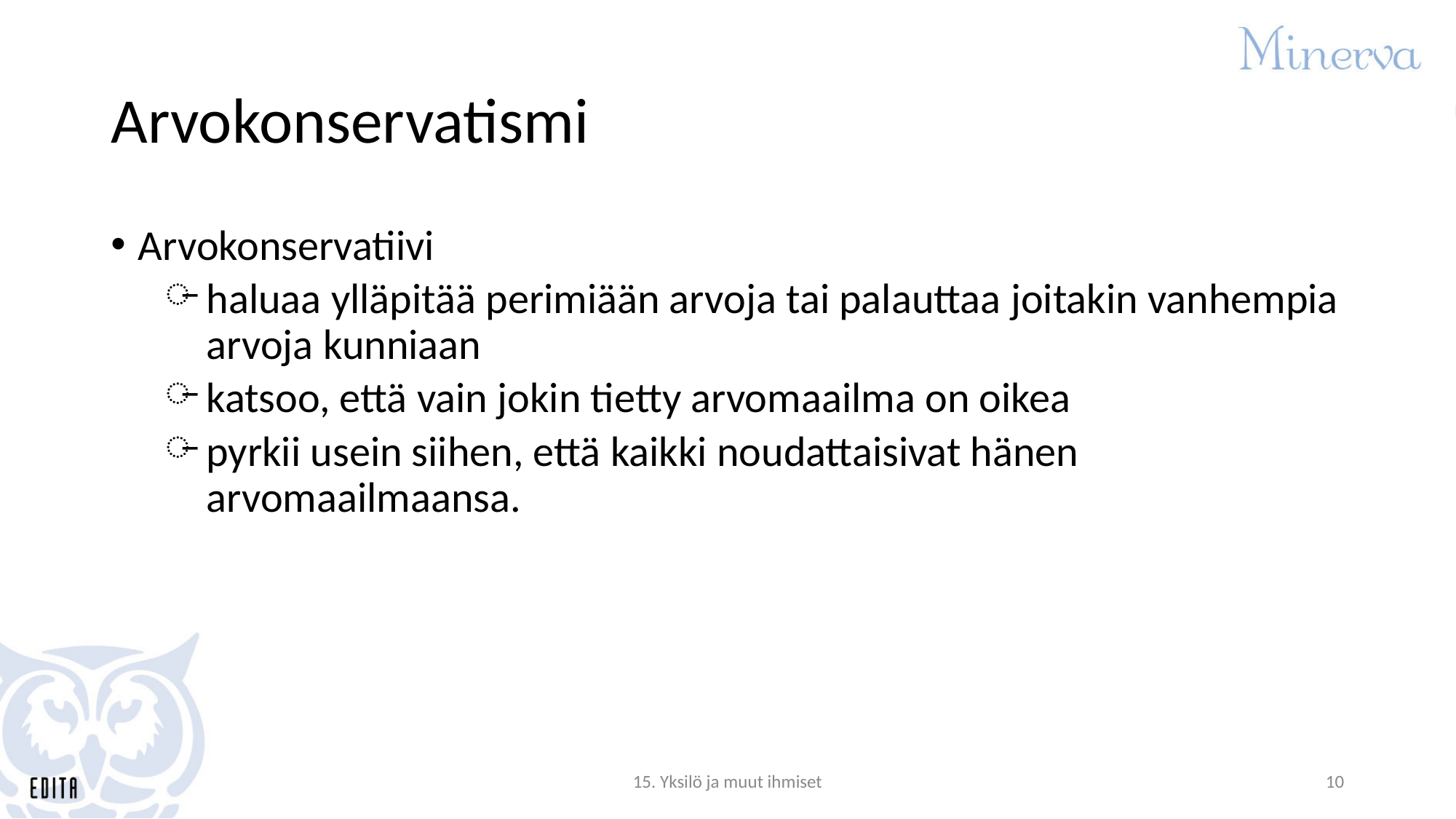

# Arvokonservatismi
Arvokonservatiivi
haluaa ylläpitää perimiään arvoja tai palauttaa joitakin vanhempia arvoja kunniaan
katsoo, että vain jokin tietty arvomaailma on oikea
pyrkii usein siihen, että kaikki noudattaisivat hänen arvomaailmaansa.

15. Yksilö ja muut ihmiset
10